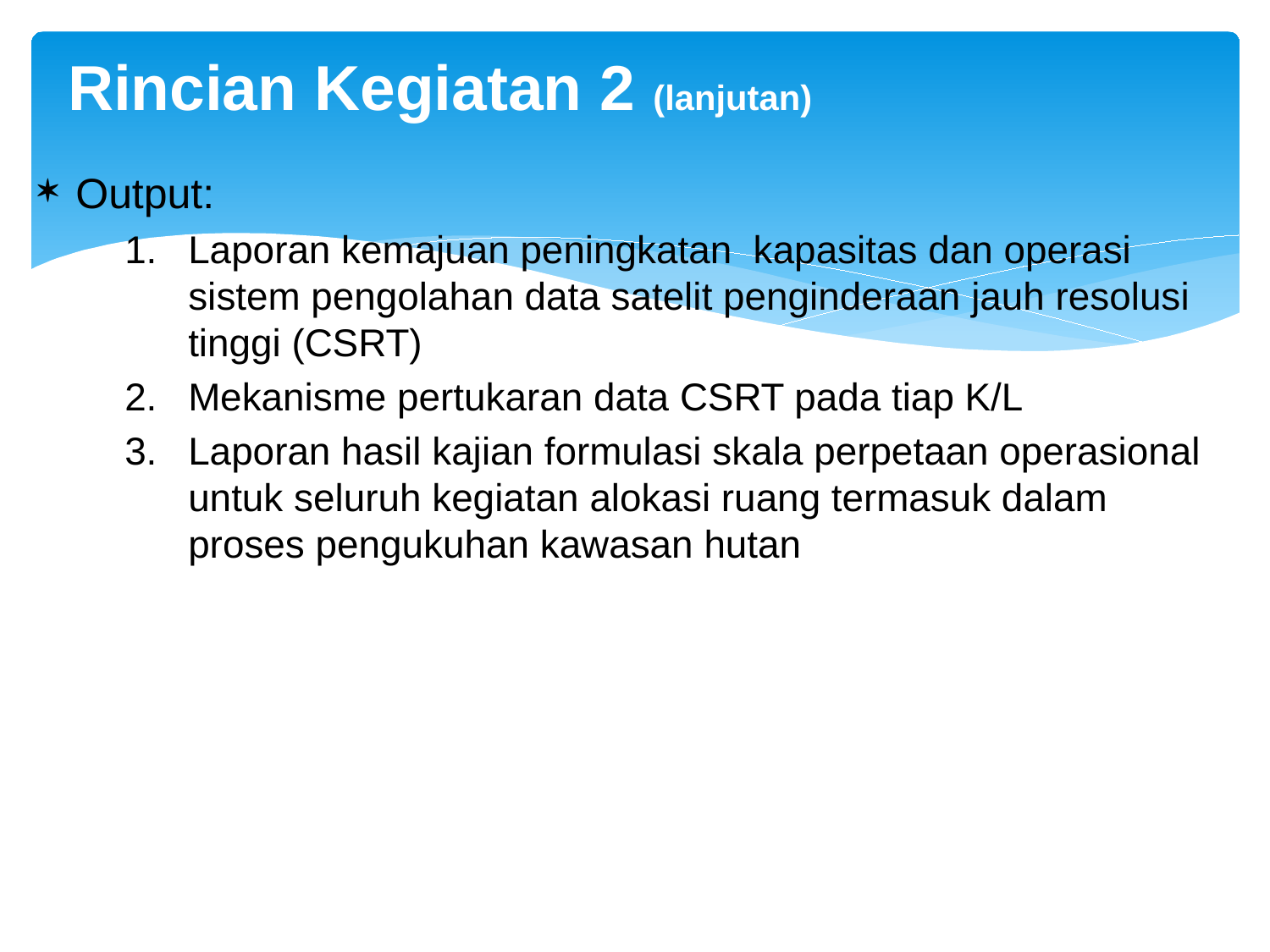

# Rincian Kegiatan 2 (lanjutan)
Output:
Laporan kemajuan peningkatan  kapasitas dan operasi sistem pengolahan data satelit penginderaan jauh resolusi tinggi (CSRT)
Mekanisme pertukaran data CSRT pada tiap K/L
Laporan hasil kajian formulasi skala perpetaan operasional untuk seluruh kegiatan alokasi ruang termasuk dalam proses pengukuhan kawasan hutan